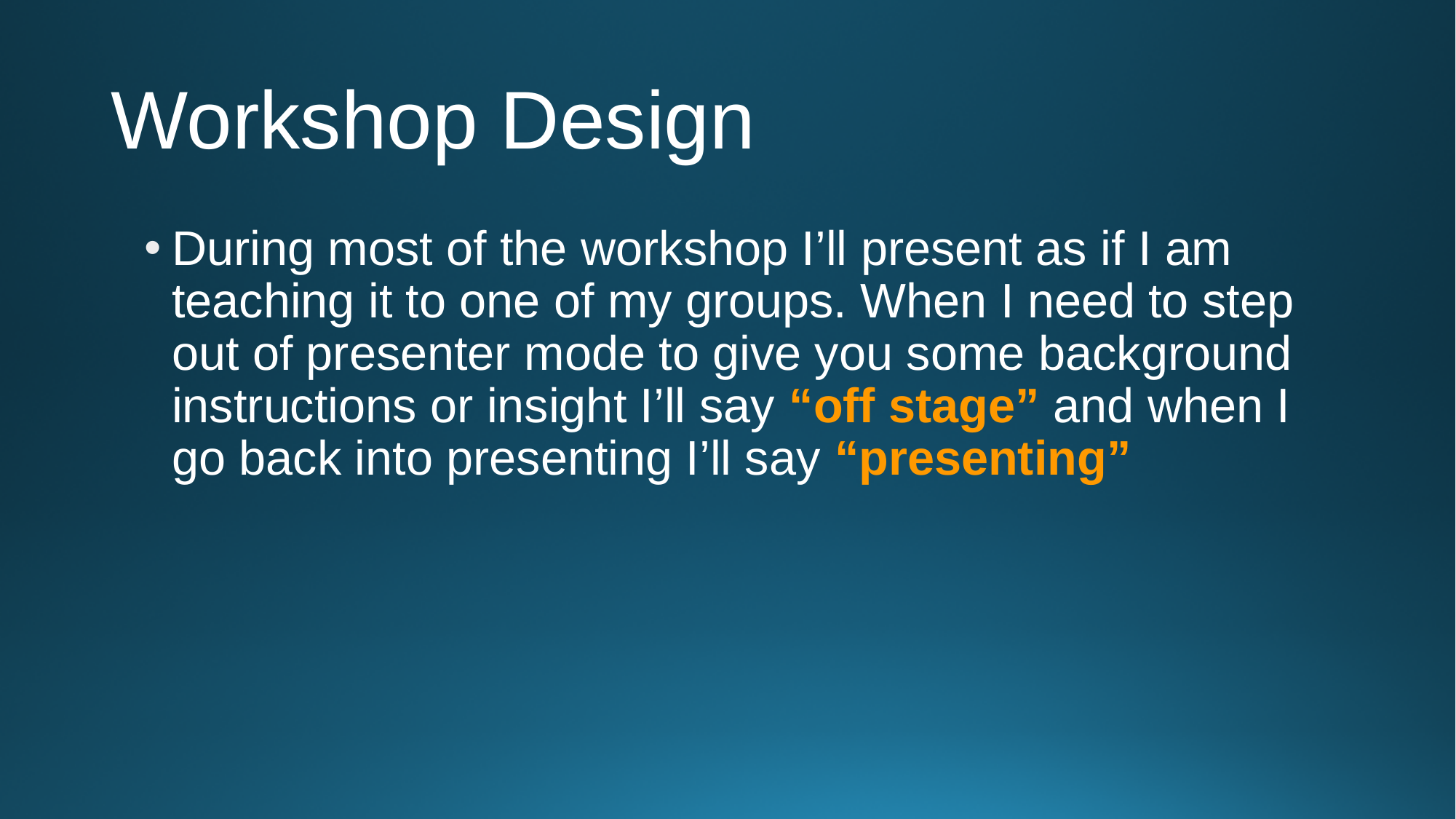

# Workshop Design
During most of the workshop I’ll present as if I am teaching it to one of my groups. When I need to step out of presenter mode to give you some background instructions or insight I’ll say “off stage” and when I go back into presenting I’ll say “presenting”